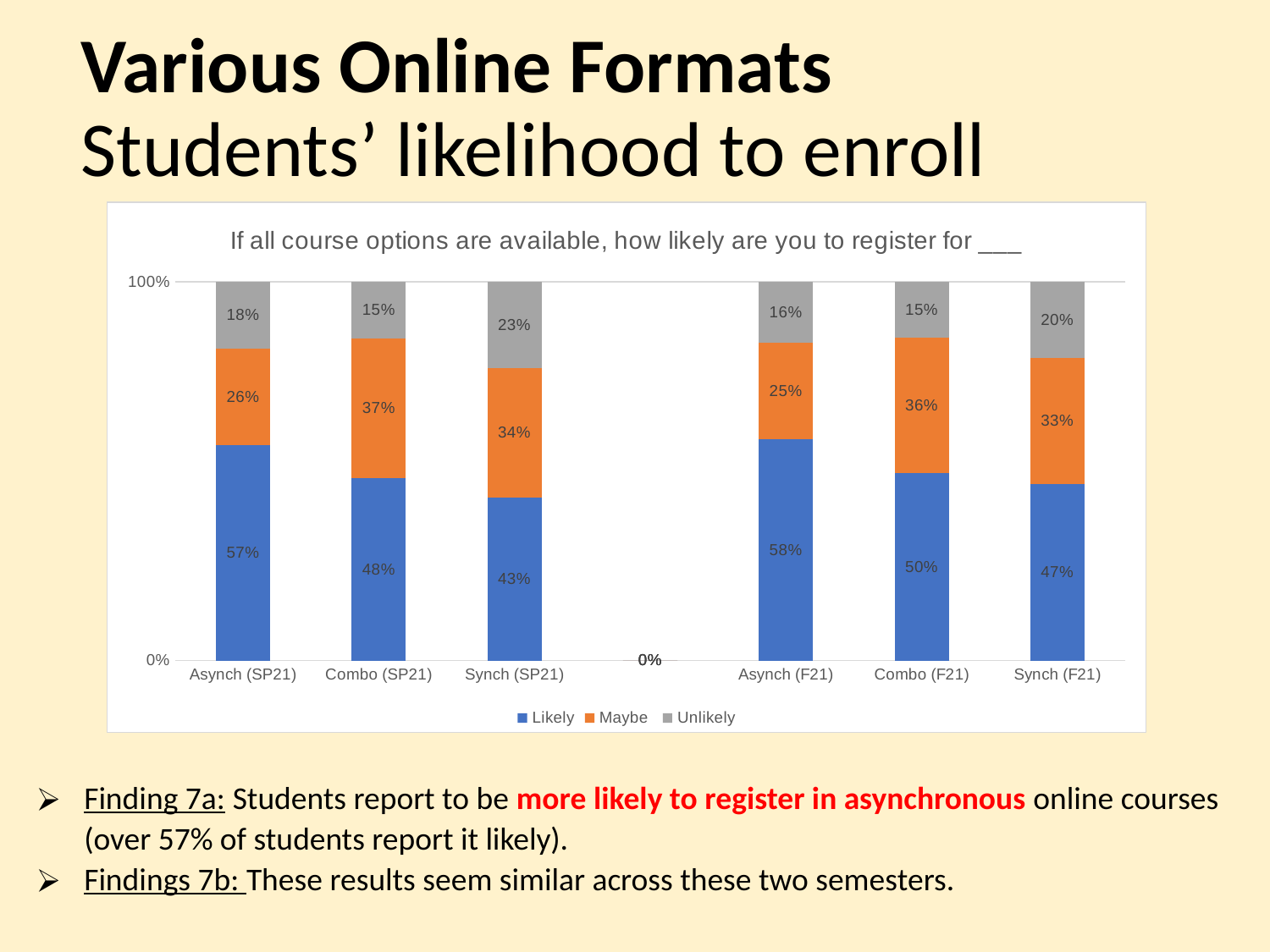

# Various Online Formats Students’ likelihood to enroll

### Chart: If all course options are available, how likely are you to register for ___

| Category | Likely | Maybe  | Unlikely |
|---|---|---|---|
| Asynch (SP21) | 0.5684093437152391 | 0.25583982202447164 | 0.1757508342602892 |
| Combo (SP21) | 0.4807692307692308 | 0.36990950226244346 | 0.1493212669683258 |
| Synch (SP21) | 0.43105446118192353 | 0.3406720741599073 | 0.22827346465816917 |
|  | 0.0 | 0.0 | 0.0 |
| Asynch (F21) | 0.5848434925864909 | 0.25370675453047775 | 0.1614497528830313 |
| Combo (F21) | 0.49584026622296173 | 0.3560732113144759 | 0.1480865224625624 |
| Synch (F21) | 0.4656616415410385 | 0.3333333333333333 | 0.20100502512562815 |

### Chart: How difficult did you find remote learning?

| Category |
|---|
Finding 7a: Students report to be more likely to register in asynchronous online courses (over 57% of students report it likely).
Findings 7b: These results seem similar across these two semesters.